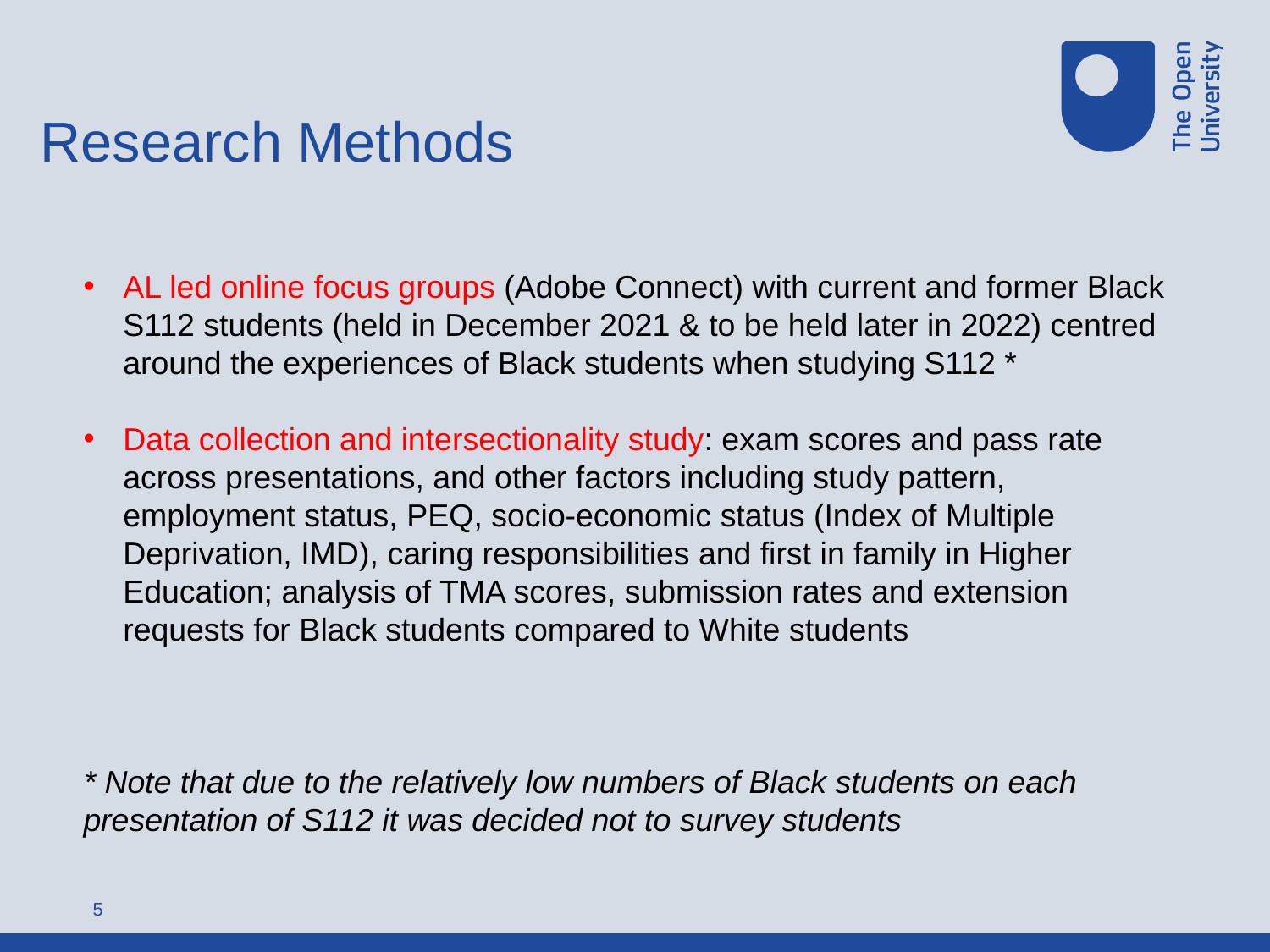

Research Methods
AL led online focus groups (Adobe Connect) with current and former Black S112 students (held in December 2021 & to be held later in 2022) centred around the experiences of Black students when studying S112 *

Data collection and intersectionality study: exam scores and pass rate across presentations, and other factors including study pattern, employment status, PEQ, socio-economic status (Index of Multiple Deprivation, IMD), caring responsibilities and first in family in Higher Education; analysis of TMA scores, submission rates and extension requests for Black students compared to White students

* Note that due to the relatively low numbers of Black students on each presentation of S112 it was decided not to survey students

5